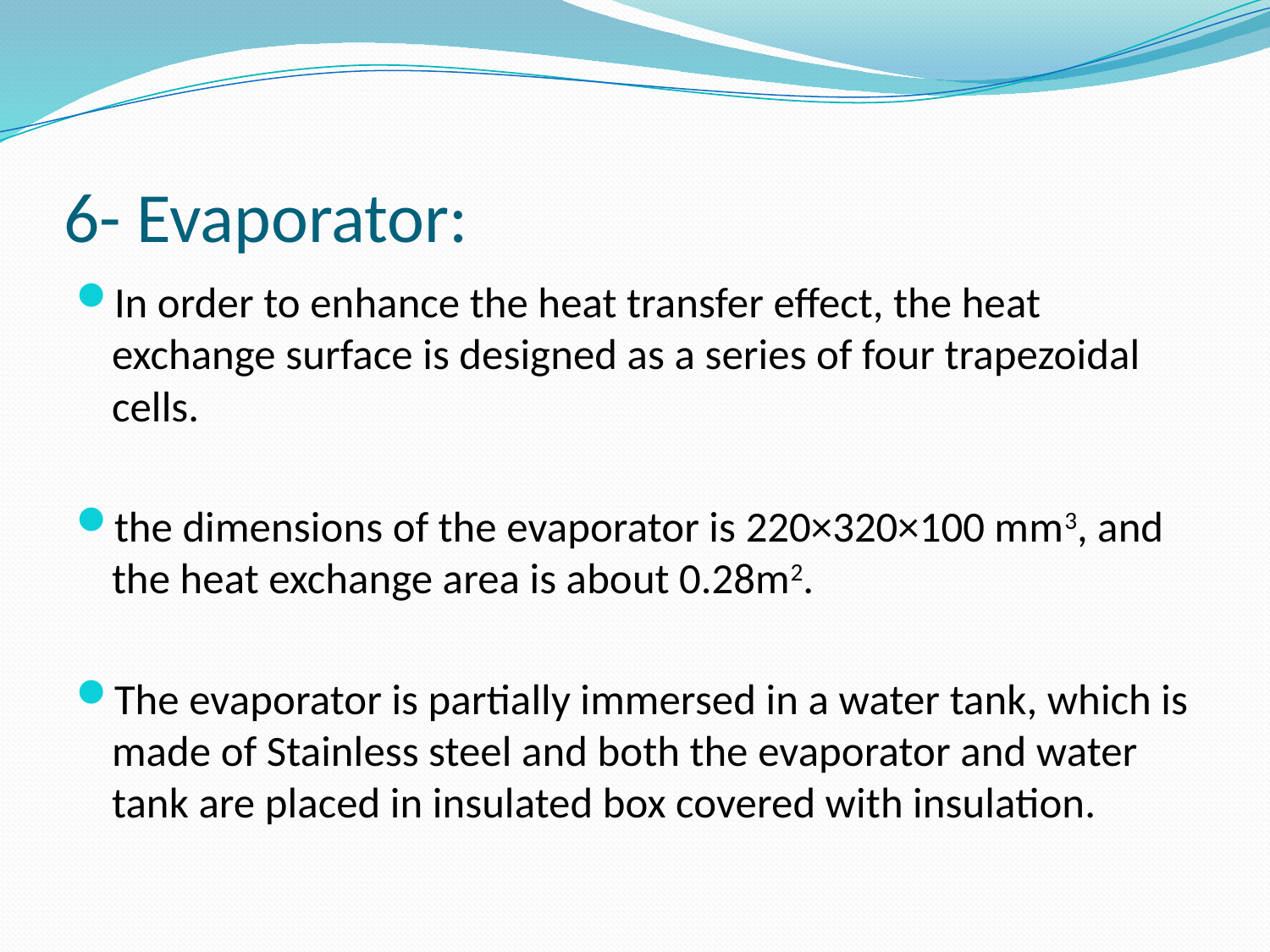

# 6- Evaporator:
In order to enhance the heat transfer effect, the heat exchange surface is designed as a series of four trapezoidal cells.

the dimensions of the evaporator is 220×320×100 mm3, and the heat exchange area is about 0.28m2.

The evaporator is partially immersed in a water tank, which is made of Stainless steel and both the evaporator and water tank are placed in insulated box covered with insulation.